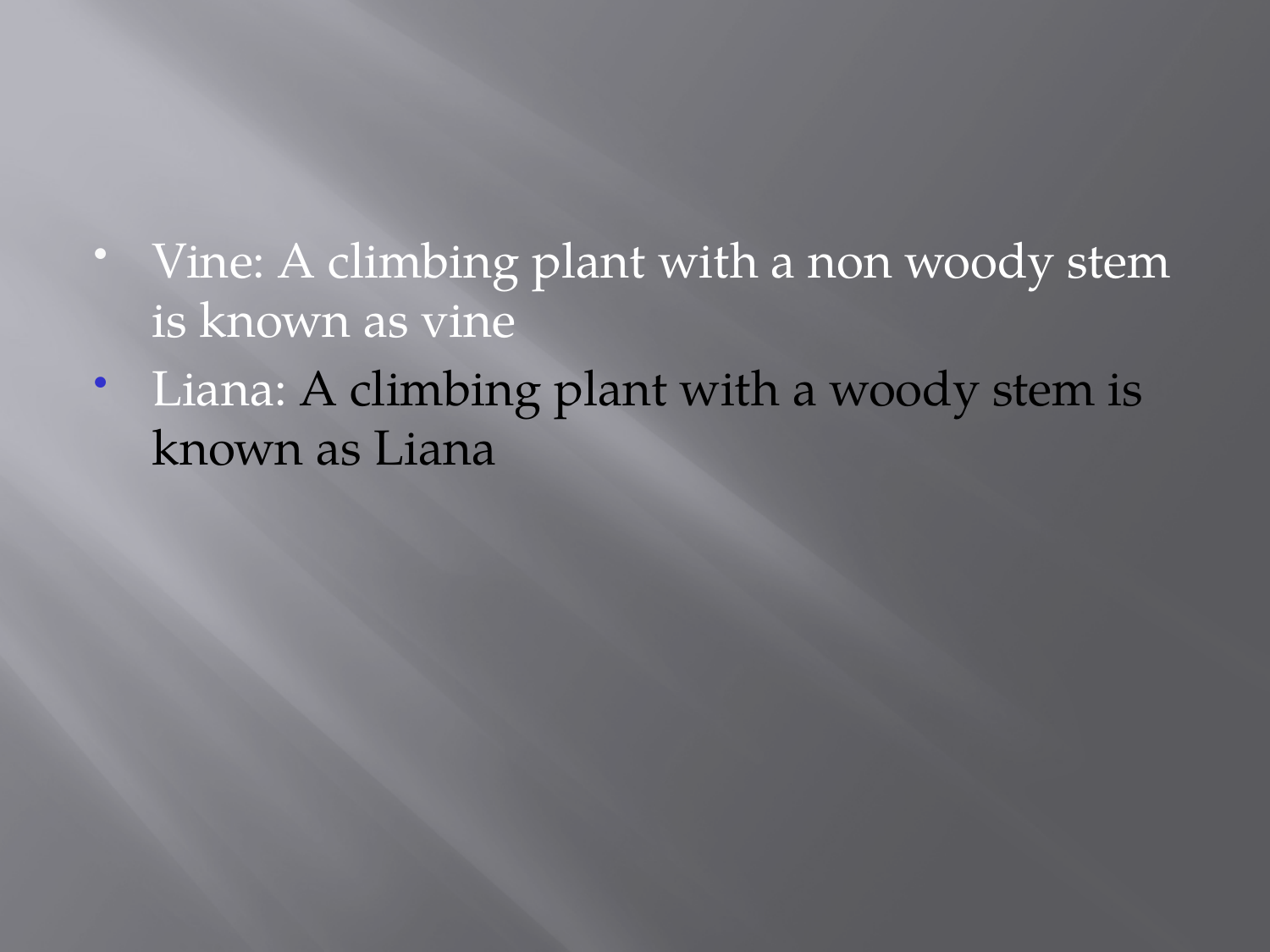

#
Vine: A climbing plant with a non woody stem is known as vine
Liana: A climbing plant with a woody stem is known as Liana